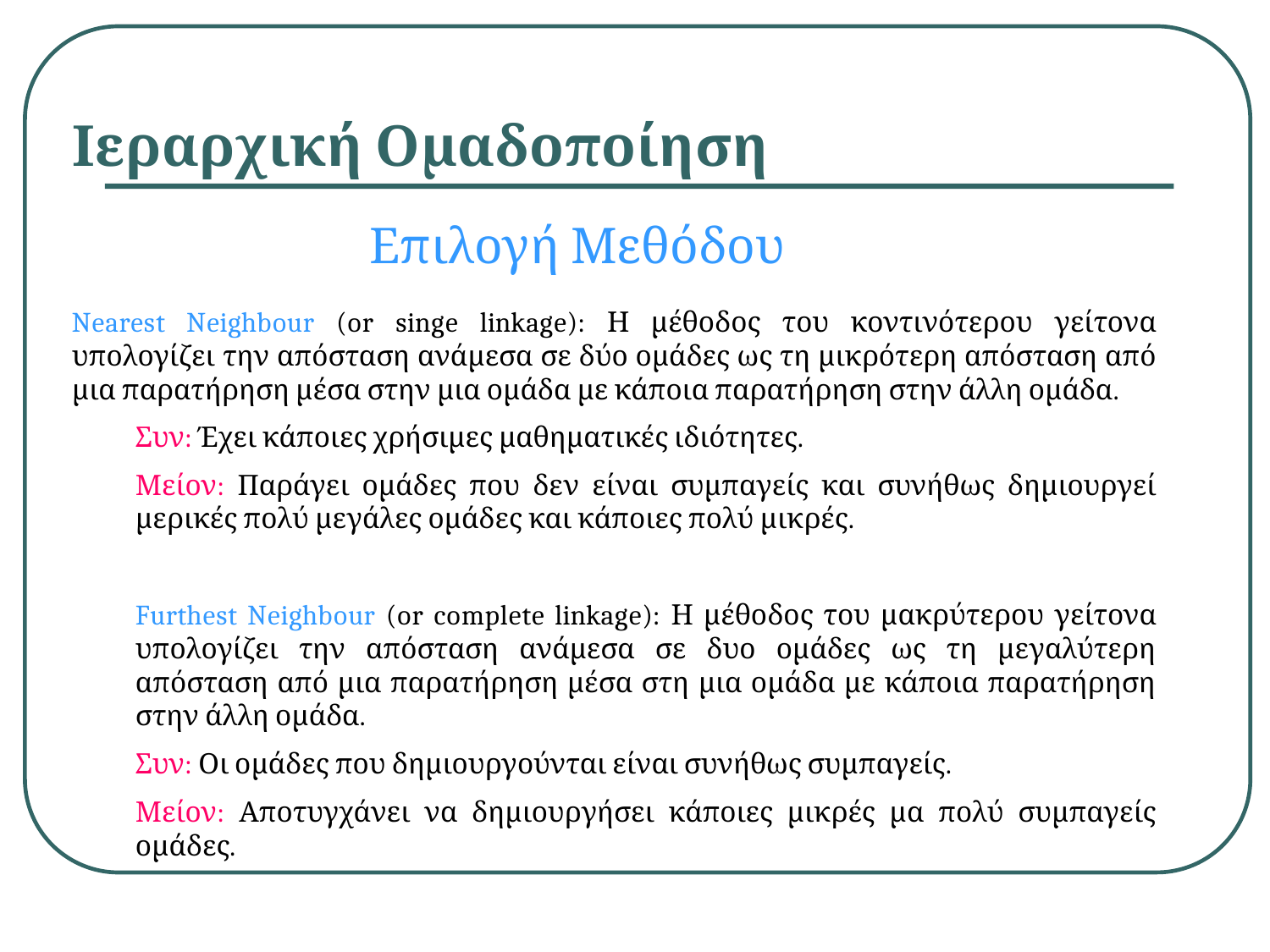

# Ιεραρχική Ομαδοποίηση
Επιλογή Μεθόδου
Nearest Neighbour (or singe linkage): Η μέθοδος του κοντινότερου γείτονα υπολογίζει την απόσταση ανάμεσα σε δύο ομάδες ως τη μικρότερη απόσταση από μια παρατήρηση μέσα στην μια ομάδα με κάποια παρατήρηση στην άλλη ομάδα.
Συν: Έχει κάποιες χρήσιμες μαθηματικές ιδιότητες.
Μείον: Παράγει ομάδες που δεν είναι συμπαγείς και συνήθως δημιουργεί μερικές πολύ μεγάλες ομάδες και κάποιες πολύ μικρές.

Furthest Neighbour (or complete linkage): Η μέθοδος του μακρύτερου γείτονα υπολογίζει την απόσταση ανάμεσα σε δυο ομάδες ως τη μεγαλύτερη απόσταση από μια παρατήρηση μέσα στη μια ομάδα με κάποια παρατήρηση στην άλλη ομάδα.
Συν: Οι ομάδες που δημιουργούνται είναι συνήθως συμπαγείς.
Μείον: Αποτυγχάνει να δημιουργήσει κάποιες μικρές μα πολύ συμπαγείς ομάδες.